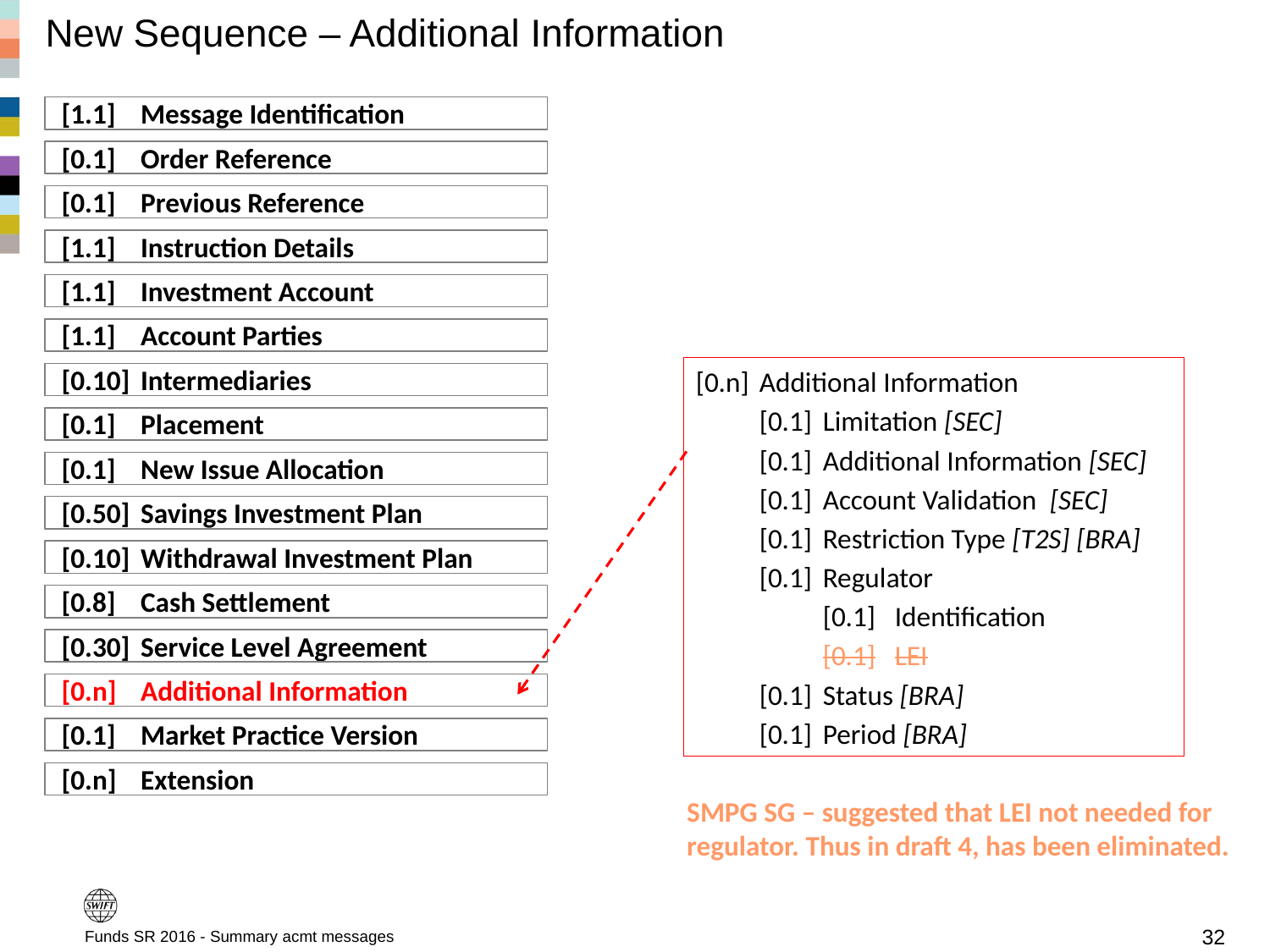

# New Sequence – Additional Information
[1.1]	Message Identification
[0.1]	Order Reference
[0.1]	Previous Reference
[1.1]	Instruction Details
[1.1]	Investment Account
[1.1]	Account Parties
[0.10]	Intermediaries
[0.1]	Placement
[0.1]	New Issue Allocation
[0.50]	Savings Investment Plan
[0.10]	Withdrawal Investment Plan
[0.8]	Cash Settlement
[0.30]	Service Level Agreement
[0.n]	Additional Information
[0.1]	Market Practice Version
[0.n]	Extension

[0.n]	Additional Information
		[0.1]	Limitation [SEC]
		[0.1]	Additional Information [SEC]
		[0.1]	Account Validation  [SEC]
		[0.1]	Restriction Type [T2S] [BRA]
		[0.1]	Regulator
				[0.1]	Identification
				[0.1]	LEI
		[0.1]	Status [BRA]
		[0.1]	Period [BRA]

SMPG SG – suggested that LEI not needed for regulator. Thus in draft 4, has been eliminated.
Funds SR 2016 - Summary acmt messages
32